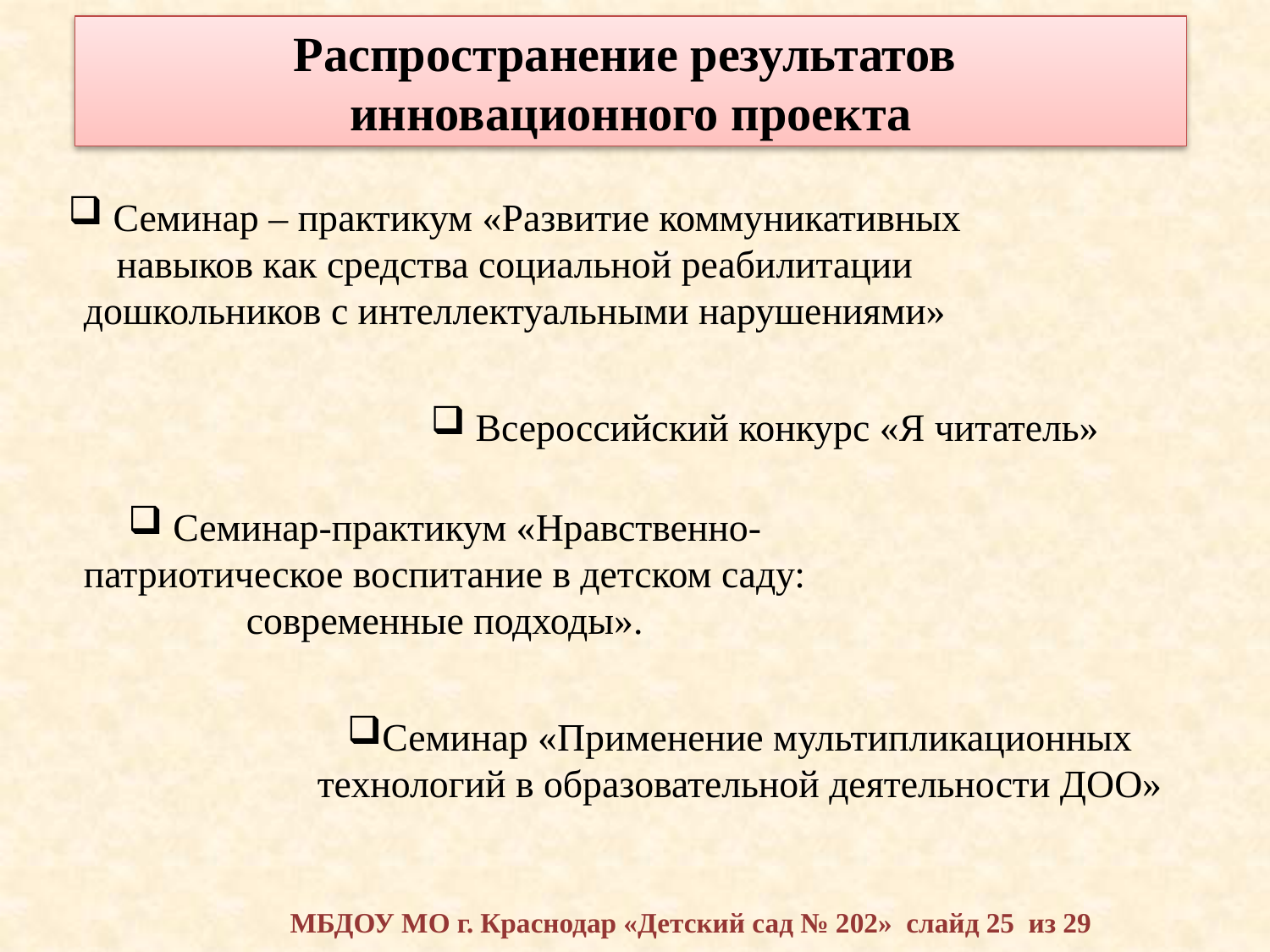

Распространение результатов
инновационного проекта
 Семинар – практикум «Развитие коммуникативных навыков как средства социальной реабилитации дошкольников с интеллектуальными нарушениями»
 Всероссийский конкурс «Я читатель»
 Семинар-практикум «Нравственно-патриотическое воспитание в детском саду: современные подходы».
Семинар «Применение мультипликационных технологий в образовательной деятельности ДОО»
МБДОУ МО г. Краснодар «Детский сад № 202»  слайд 25  из 29